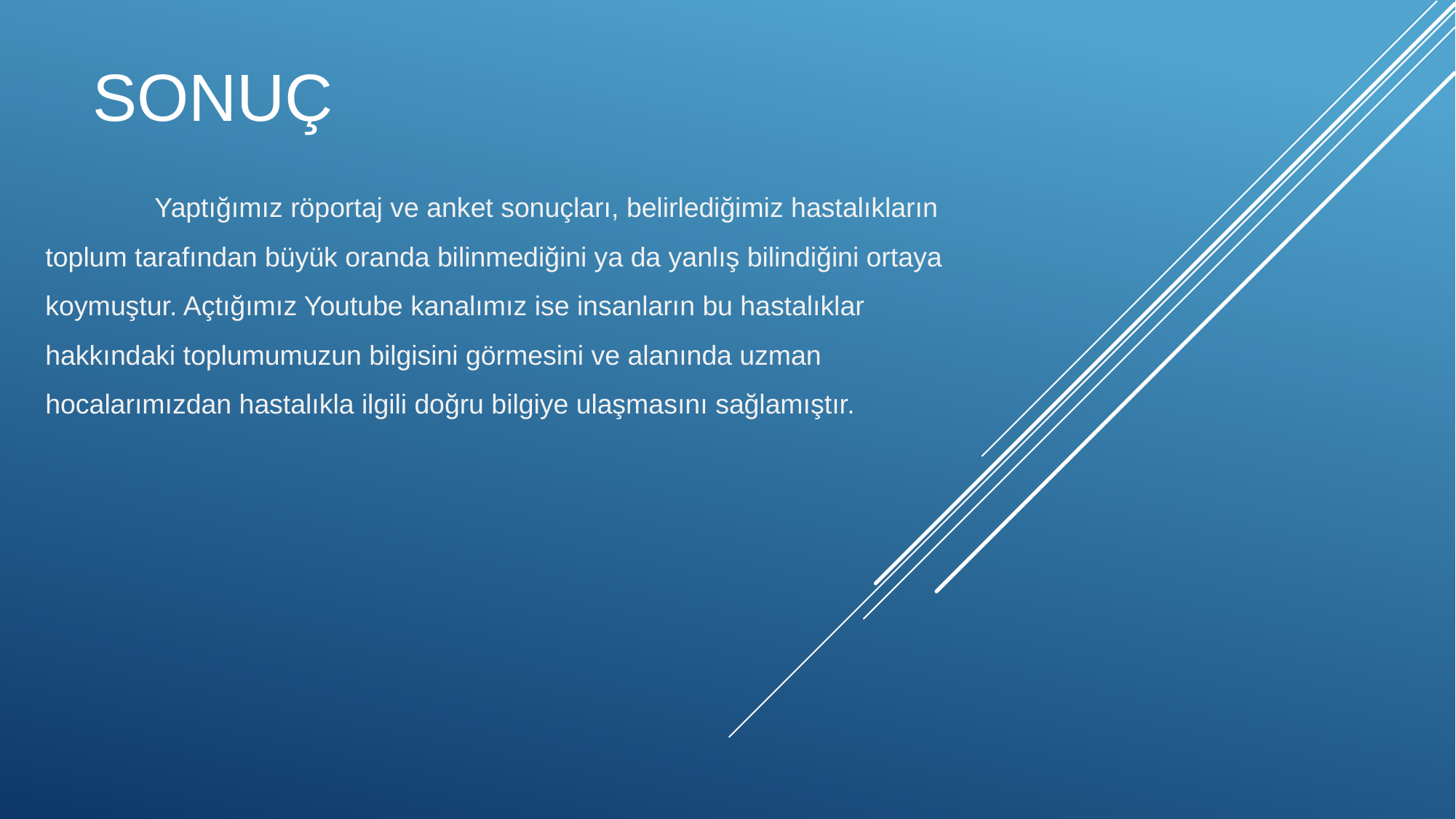

# sonuç
	Yaptığımız röportaj ve anket sonuçları, belirlediğimiz hastalıkların toplum tarafından büyük oranda bilinmediğini ya da yanlış bilindiğini ortaya koymuştur. Açtığımız Youtube kanalımız ise insanların bu hastalıklar hakkındaki toplumumuzun bilgisini görmesini ve alanında uzman hocalarımızdan hastalıkla ilgili doğru bilgiye ulaşmasını sağlamıştır.